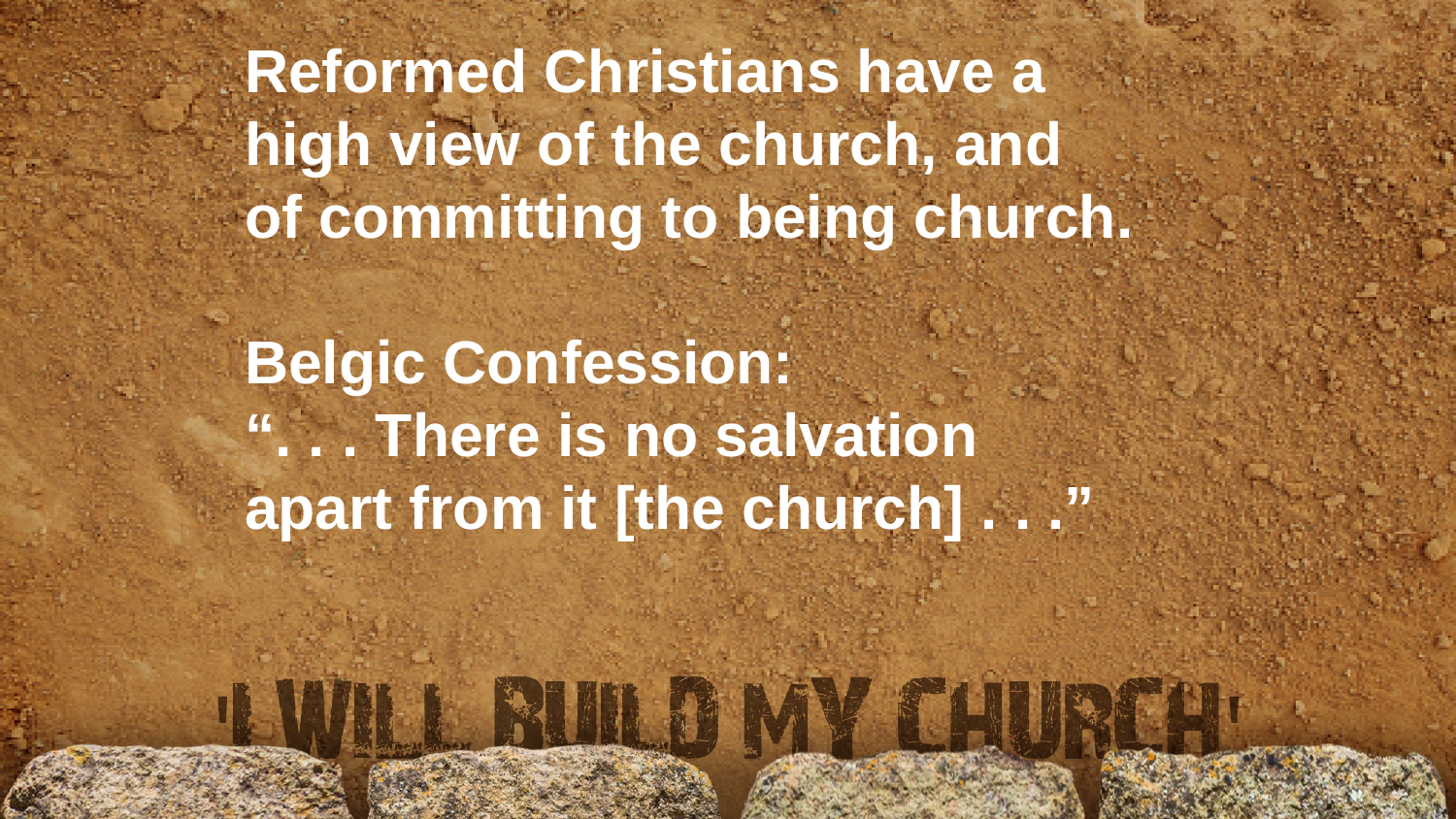

Reformed Christians have a high view of the church, and of committing to being church.

Belgic Confession:
“. . . There is no salvation apart from it [the church] . . .”